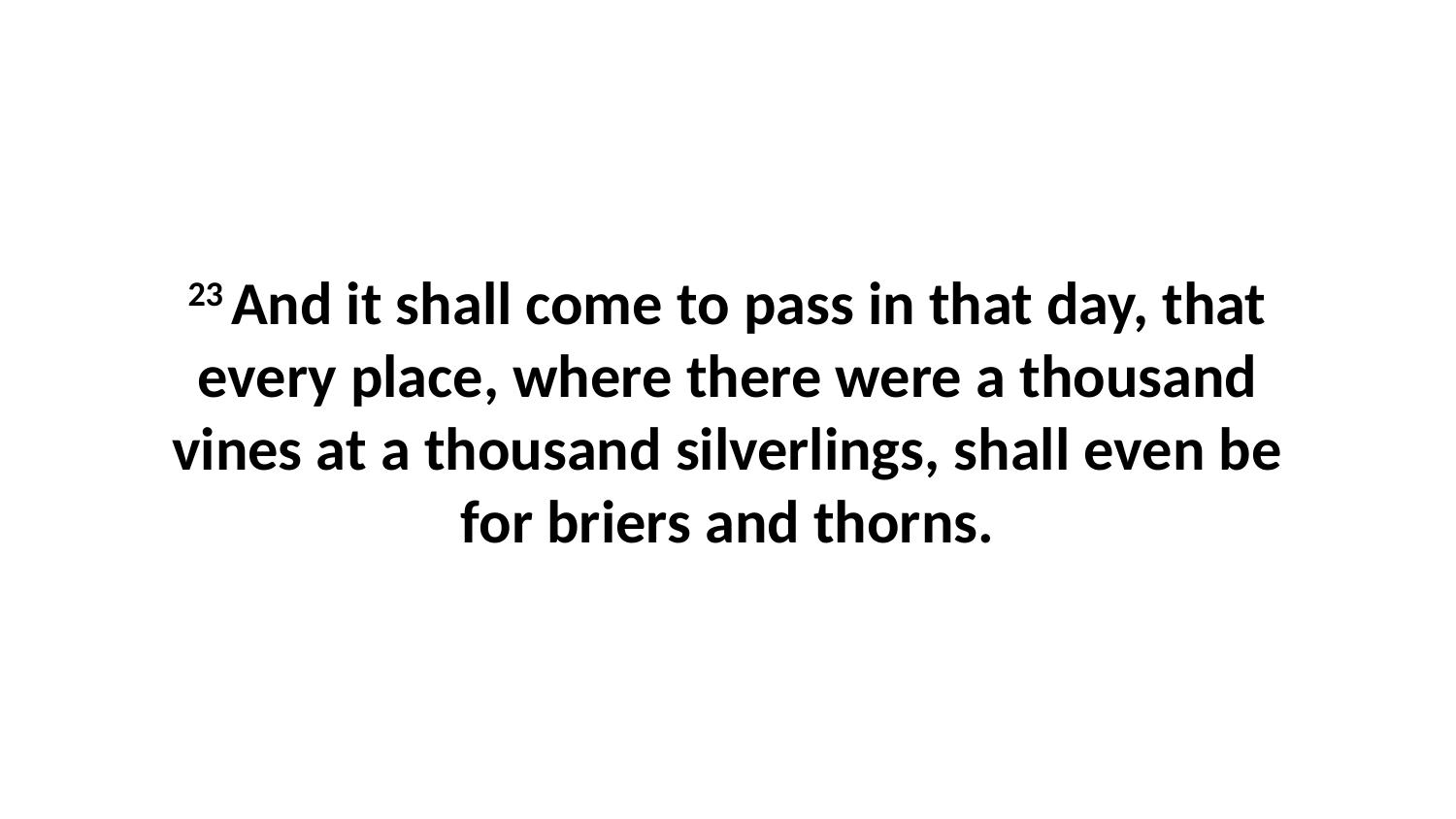

23 And it shall come to pass in that day, that every place, where there were a thousand vines at a thousand silverlings, shall even be for briers and thorns.